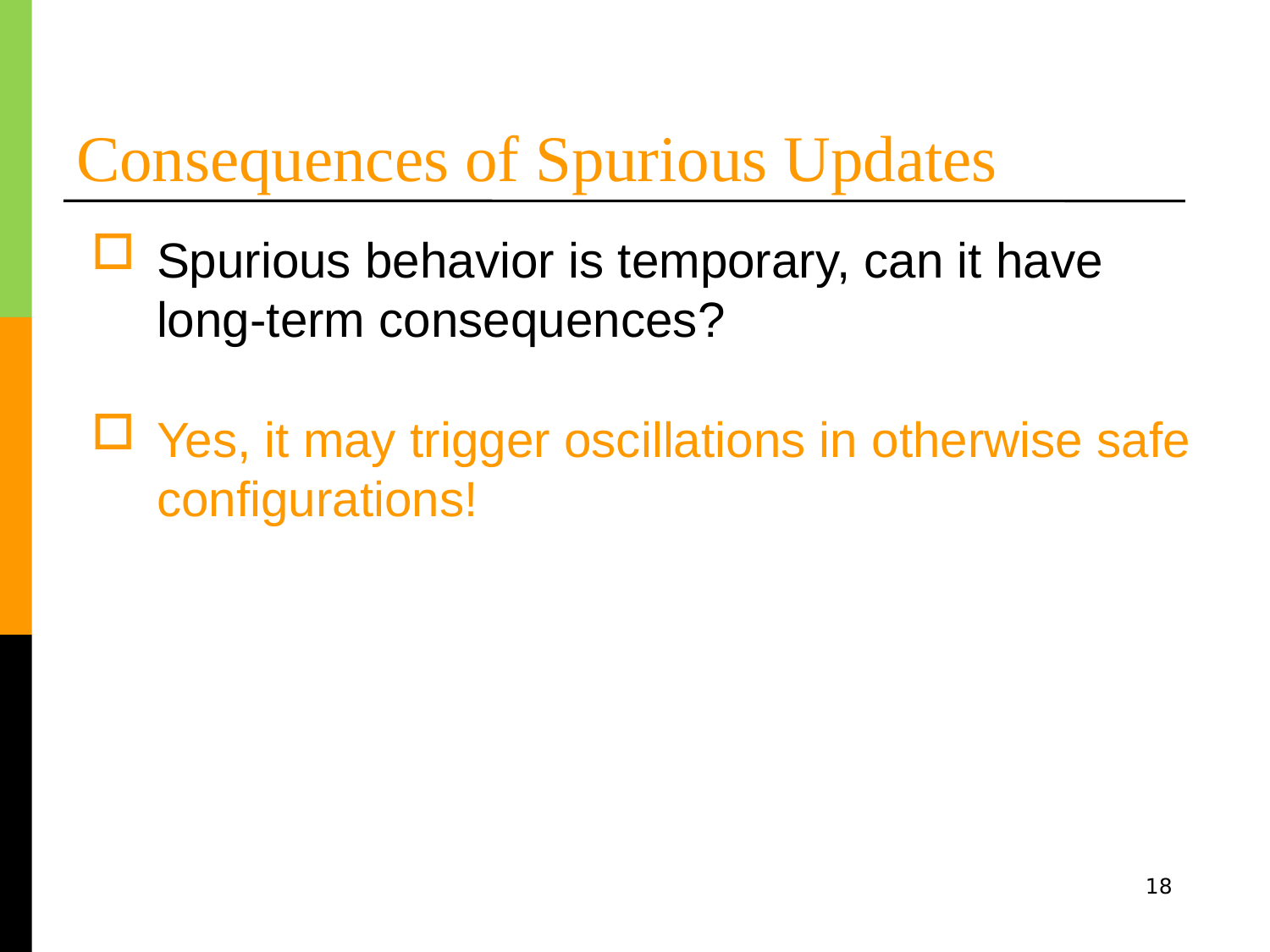

# Consequences of Spurious Updates

Spurious behavior is temporary, can it have long-term consequences?
Yes, it may trigger oscillations in otherwise safe configurations!

18